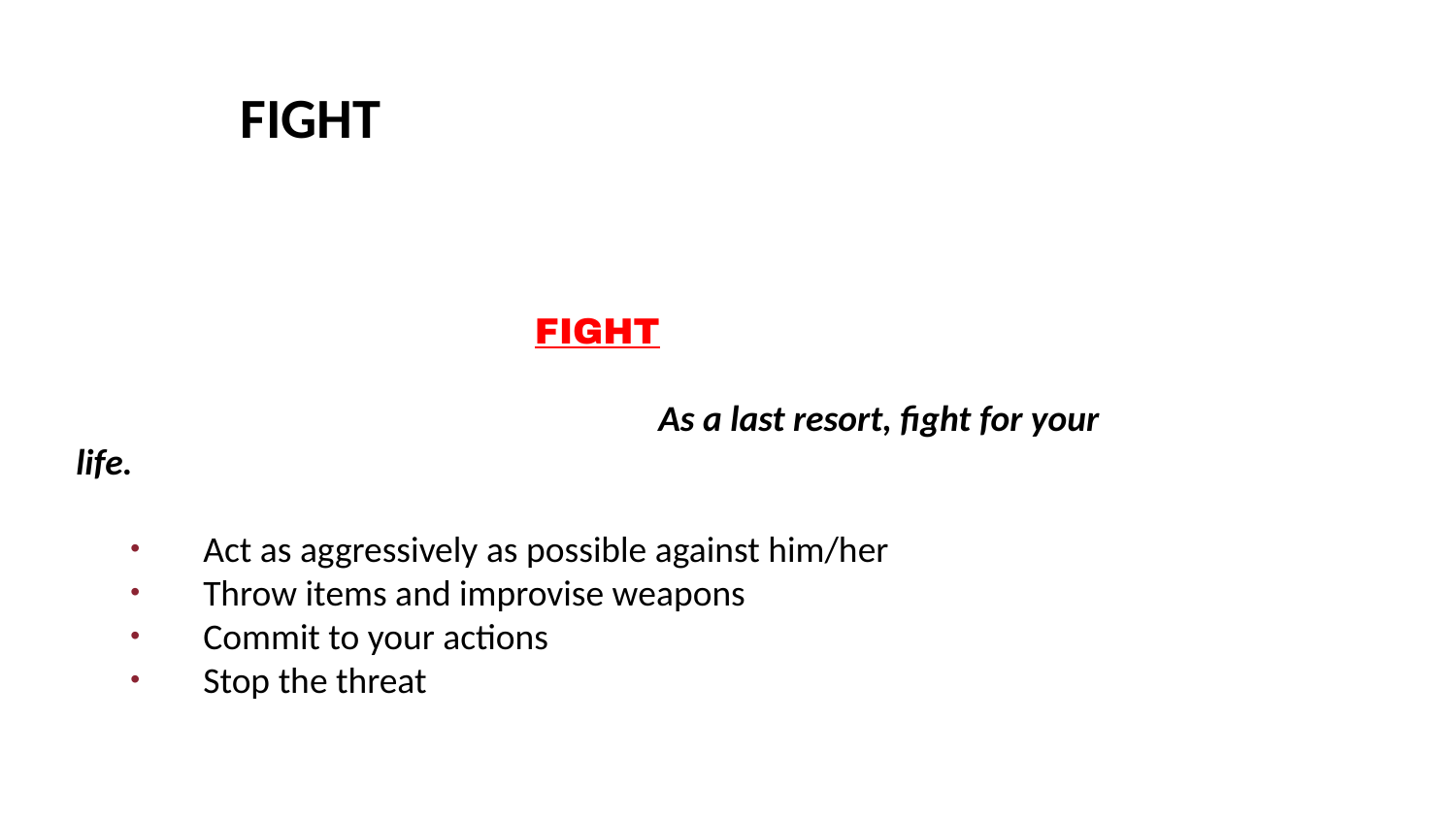

FIGHT
FIGHT

				As a last resort, fight for your life.

Act as aggressively as possible against him/her
Throw items and improvise weapons
Commit to your actions
Stop the threat